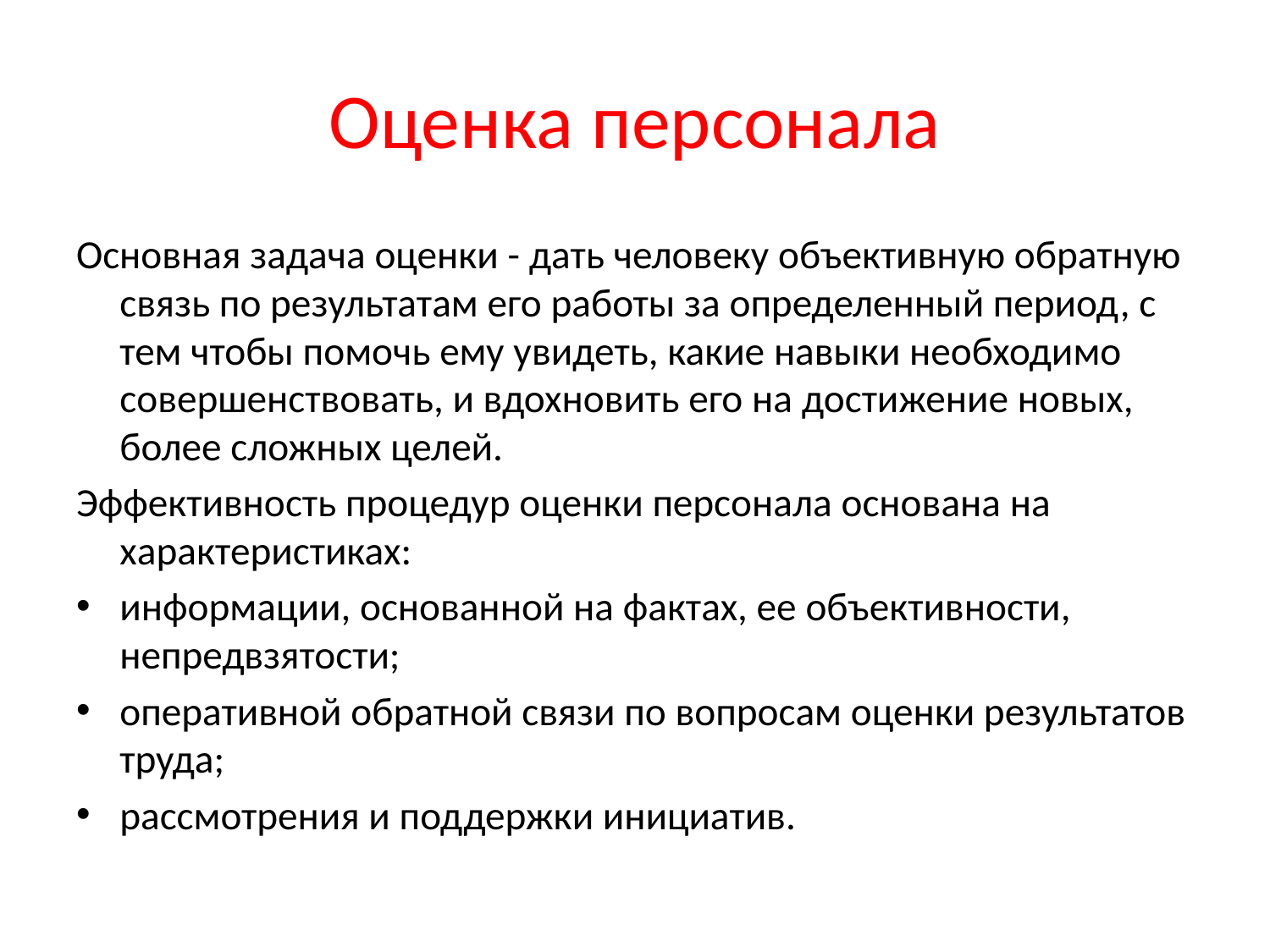

# Оценка персонала
Основная задача оценки - дать человеку объективную обратную связь по результатам его работы за определенный период, с тем чтобы помочь ему увидеть, какие навыки необходимо совершенствовать, и вдохновить его на достижение новых, более сложных целей.
Эффективность процедур оценки персонала основана на характеристиках:
информации, основанной на фактах, ее объективности, непредвзятости;
оперативной обратной связи по вопросам оценки результатов труда;
рассмотрения и поддержки инициатив.